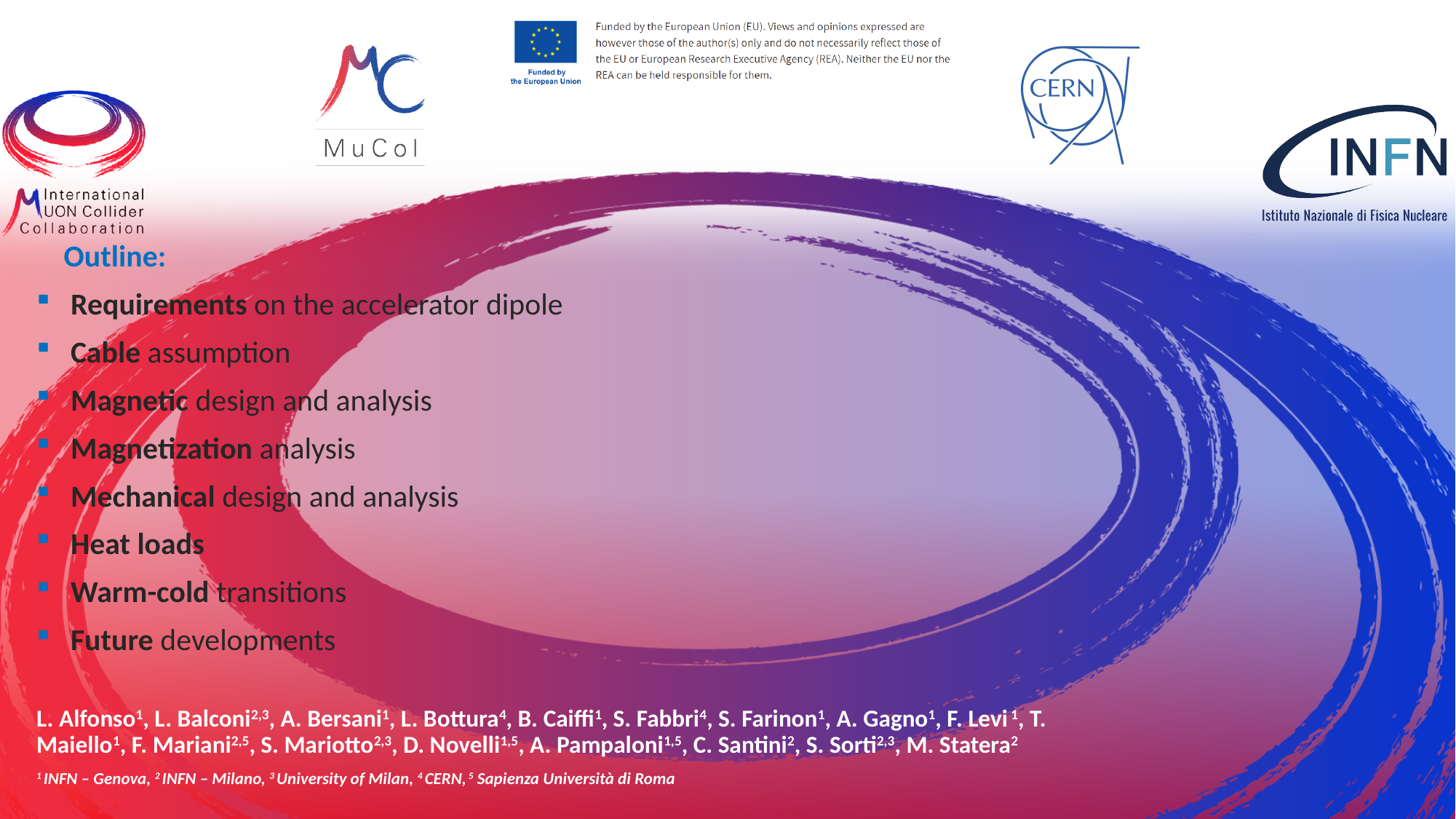

Outline:
Requirements on the accelerator dipole
Cable assumption
Magnetic design and analysis
Magnetization analysis
Mechanical design and analysis
Heat loads
Warm-cold transitions
Future developments
L. Alfonso1, L. Balconi2,3, A. Bersani1, L. Bottura4, B. Caiffi1, S. Fabbri4, S. Farinon1, A. Gagno1, F. Levi 1, T. Maiello1, F. Mariani2,5, S. Mariotto2,3, D. Novelli1,5, A. Pampaloni1,5, C. Santini2, S. Sorti2,3, M. Statera2
1 INFN – Genova, 2 INFN – Milano, 3 University of Milan, 4 CERN, 5 Sapienza Università di Roma